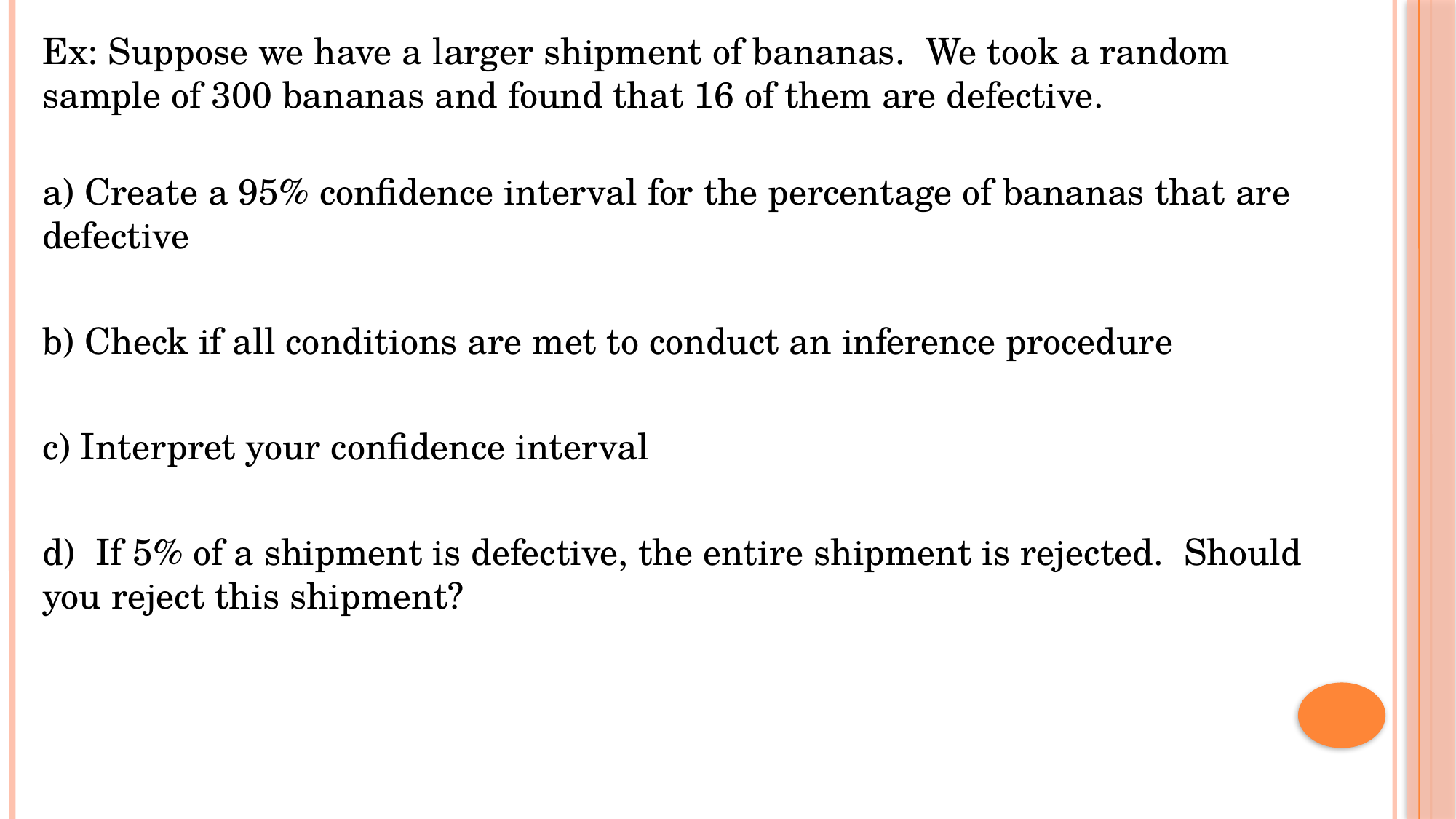

Ex: Suppose we have a larger shipment of bananas.  We took a random sample of 300 bananas and found that 16 of them are defective.
a) Create a 95% confidence interval for the percentage of bananas that are defective

b) Check if all conditions are met to conduct an inference procedure

c) Interpret your confidence interval

d)  If 5% of a shipment is defective, the entire shipment is rejected.  Should you reject this shipment?